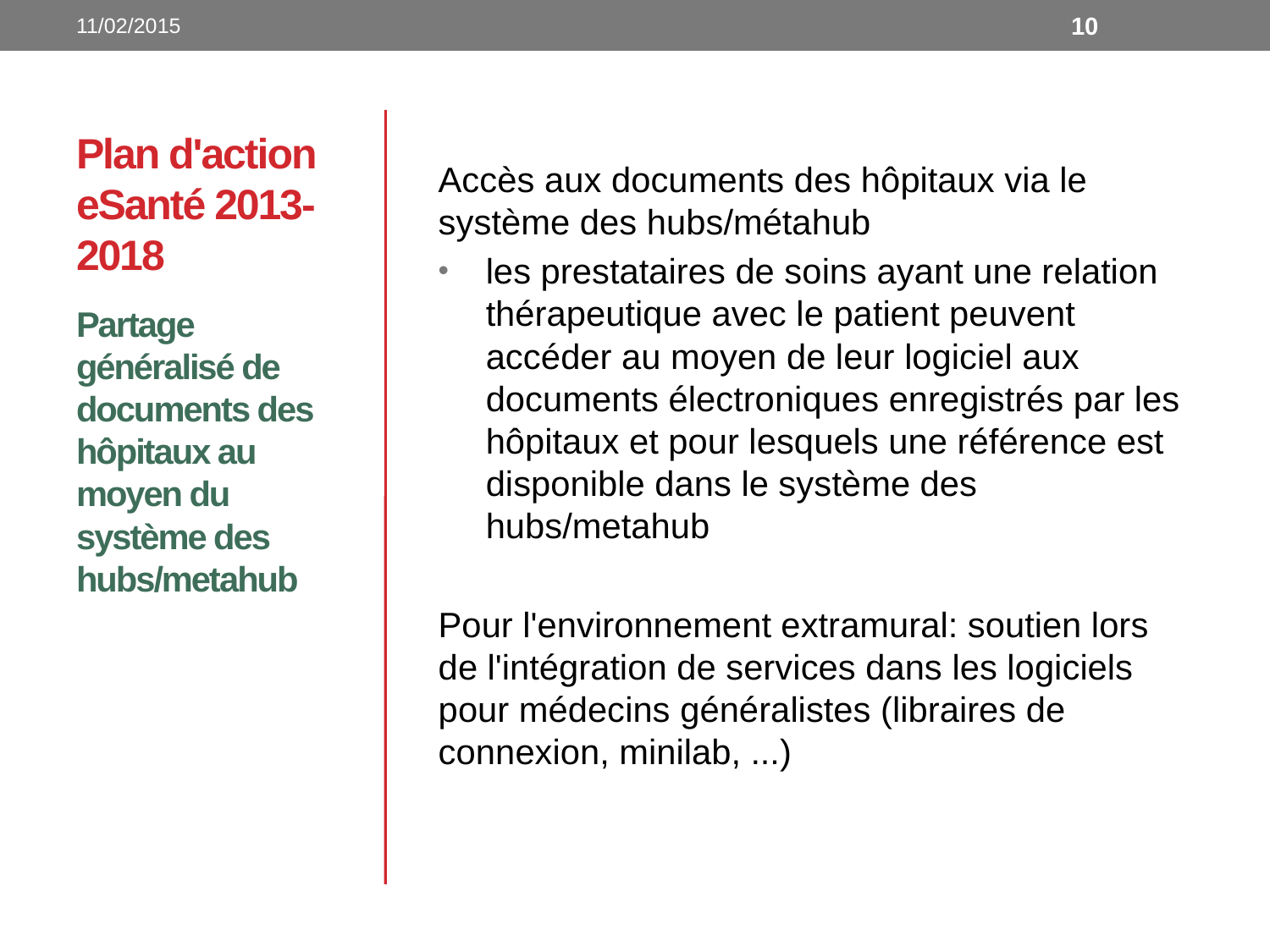

11/02/2015
10
# Plan d'action eSanté 2013-2018

Accès aux documents des hôpitaux via le système des hubs/métahub
les prestataires de soins ayant une relation thérapeutique avec le patient peuvent accéder au moyen de leur logiciel aux documents électroniques enregistrés par les hôpitaux et pour lesquels une référence est disponible dans le système des hubs/metahub

Pour l'environnement extramural: soutien lors de l'intégration de services dans les logiciels pour médecins généralistes (libraires de connexion, minilab, ...)

Partage généralisé de documents des hôpitaux au moyen du système des hubs/metahub